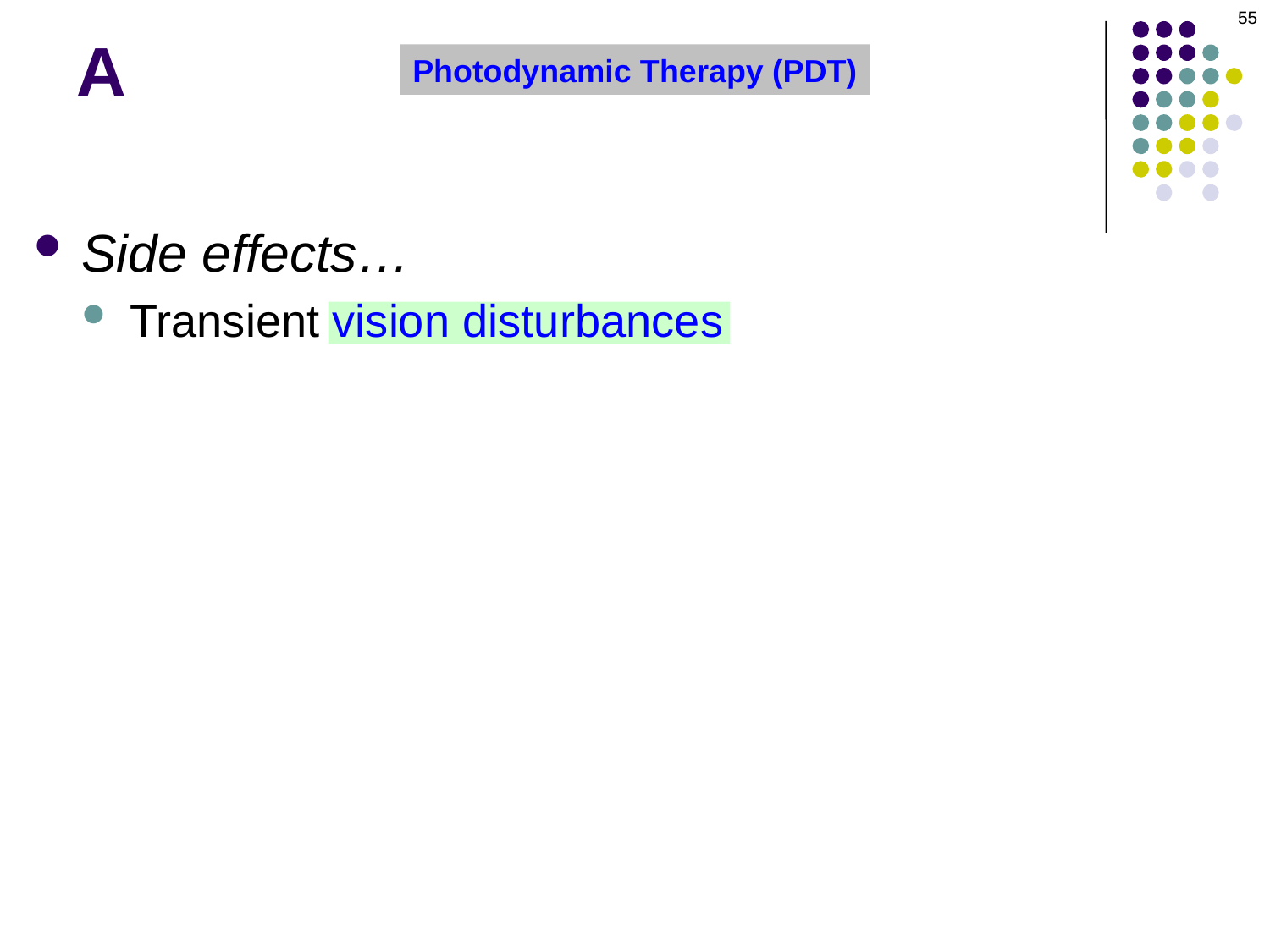

55
# A
Photodynamic Therapy (PDT)
Side effects…
Transient vision disturbances